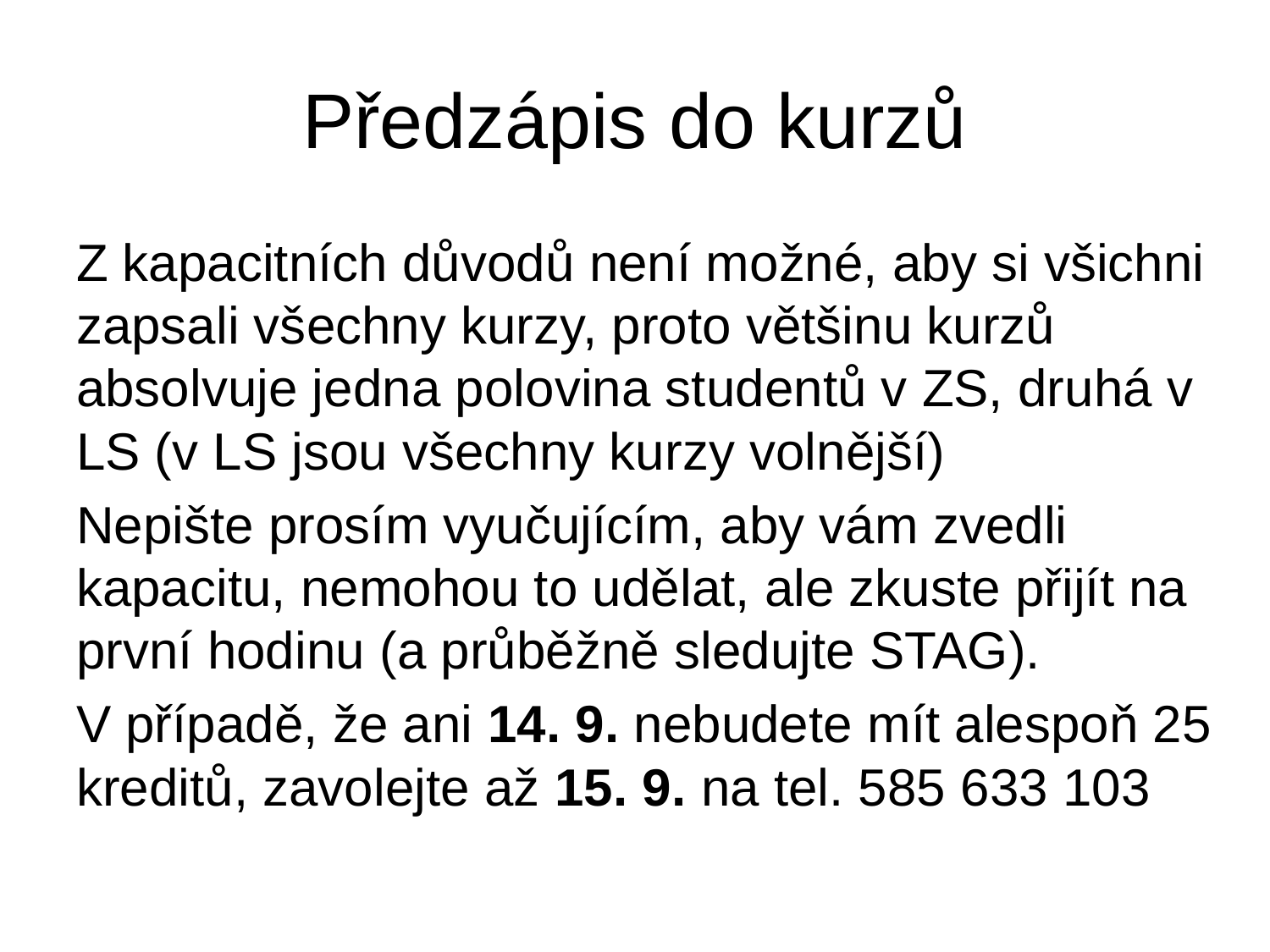

# Předzápis do kurzů
Z kapacitních důvodů není možné, aby si všichni zapsali všechny kurzy, proto většinu kurzů absolvuje jedna polovina studentů v ZS, druhá v LS (v LS jsou všechny kurzy volnější)
Nepište prosím vyučujícím, aby vám zvedli kapacitu, nemohou to udělat, ale zkuste přijít na první hodinu (a průběžně sledujte STAG).
V případě, že ani 14. 9. nebudete mít alespoň 25 kreditů, zavolejte až 15. 9. na tel. 585 633 103